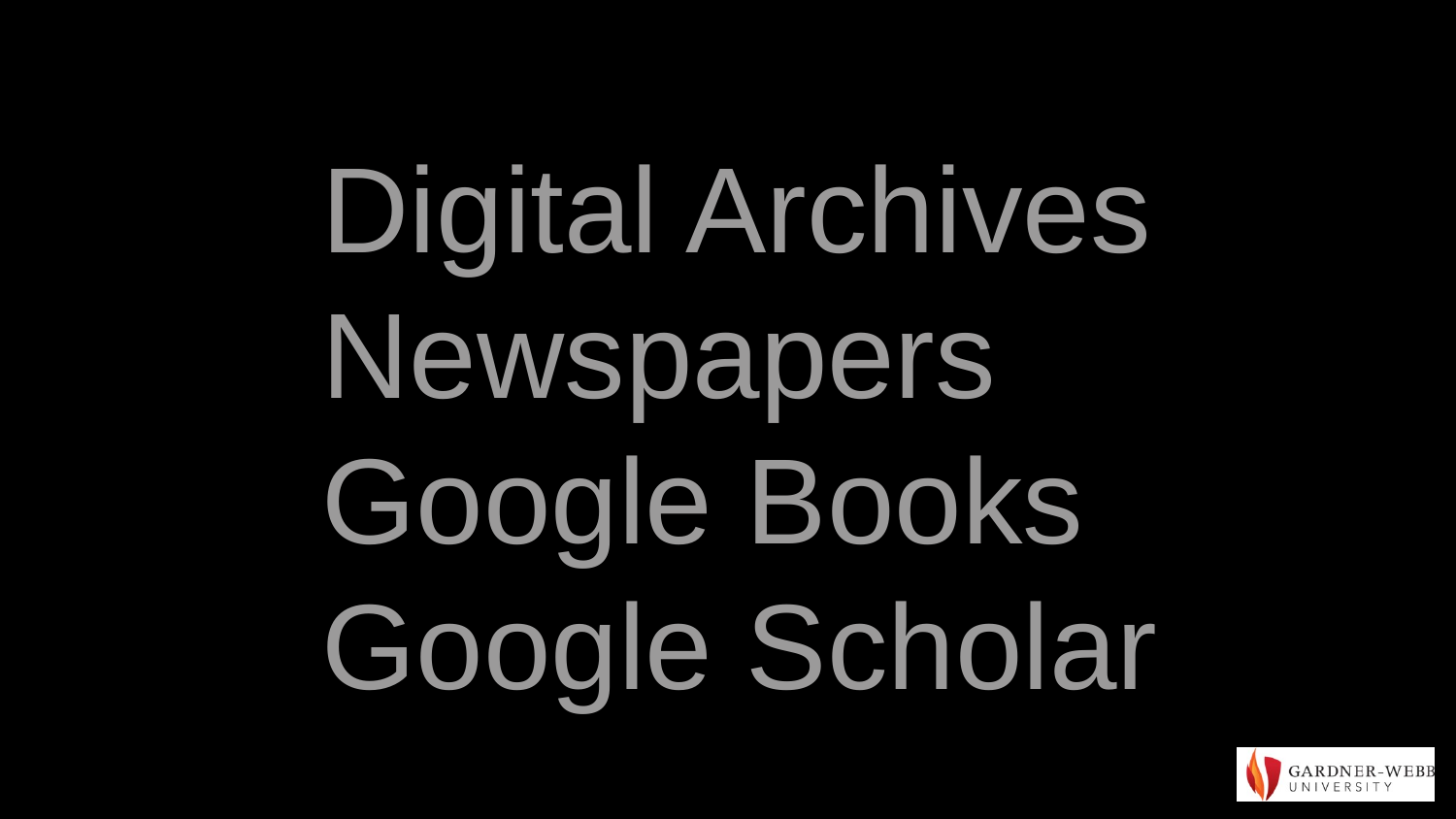

Digital Archives
Newspapers
Google Books
Google Scholar